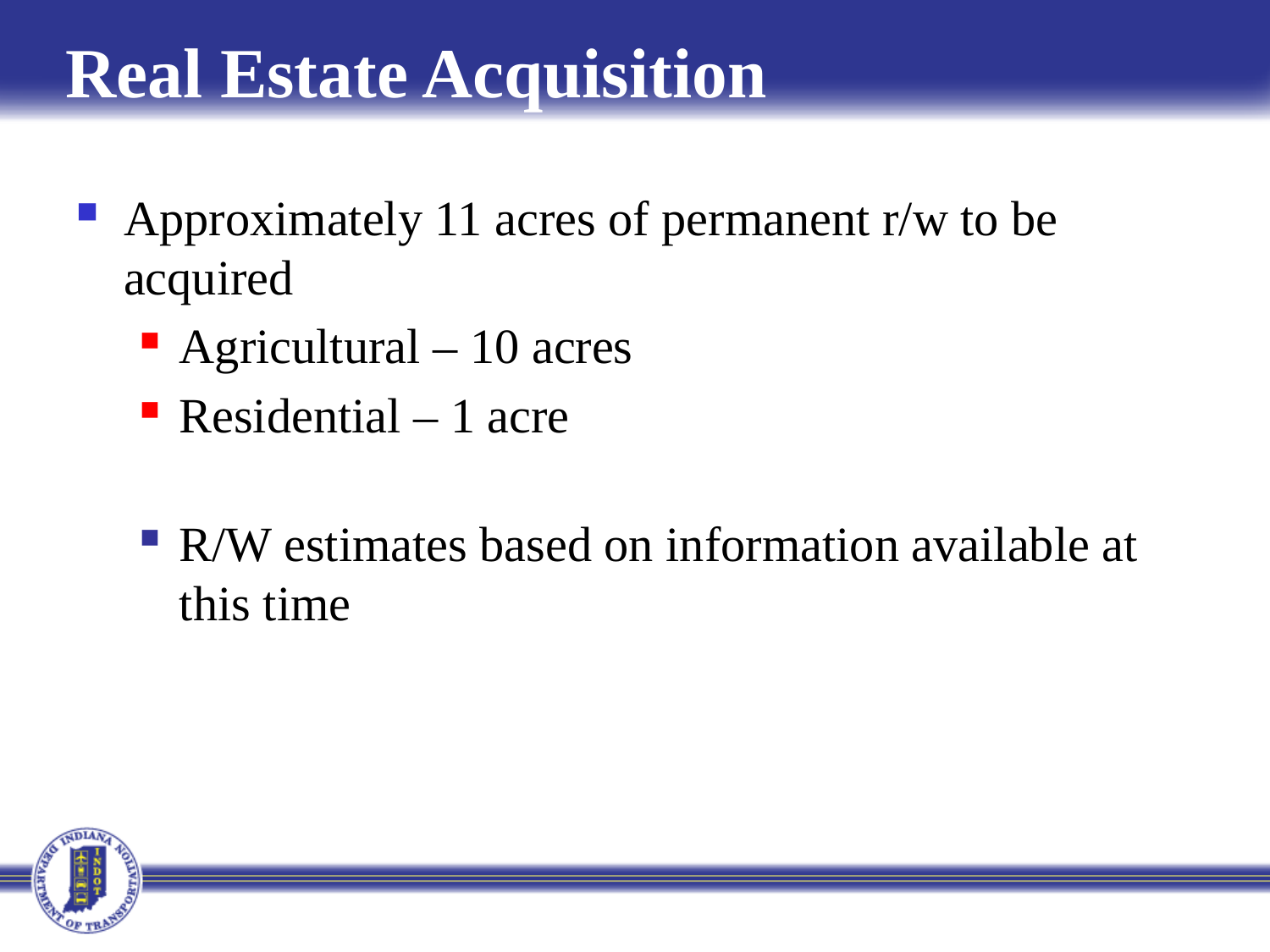

# Real Estate Acquisition
Approximately 11 acres of permanent r/w to be acquired
Agricultural – 10 acres
Residential – 1 acre

R/W estimates based on information available at this time